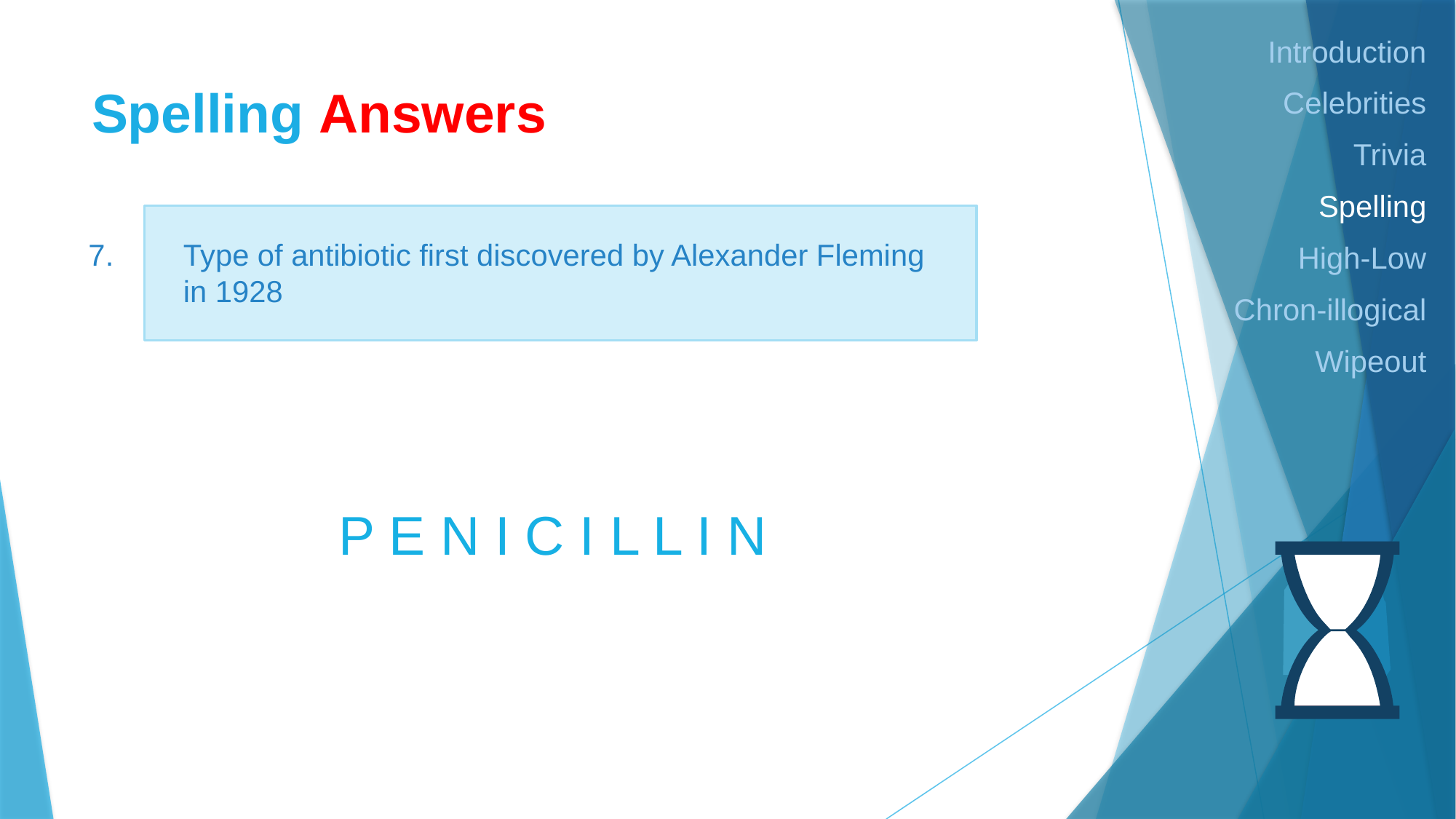

Introduction
Celebrities
Trivia
Spelling
High-Low
Chron-illogical
Wipeout
# Spelling Answers

7.
Type of antibiotic first discovered by Alexander Fleming in 1928
P E N I C I L L I N